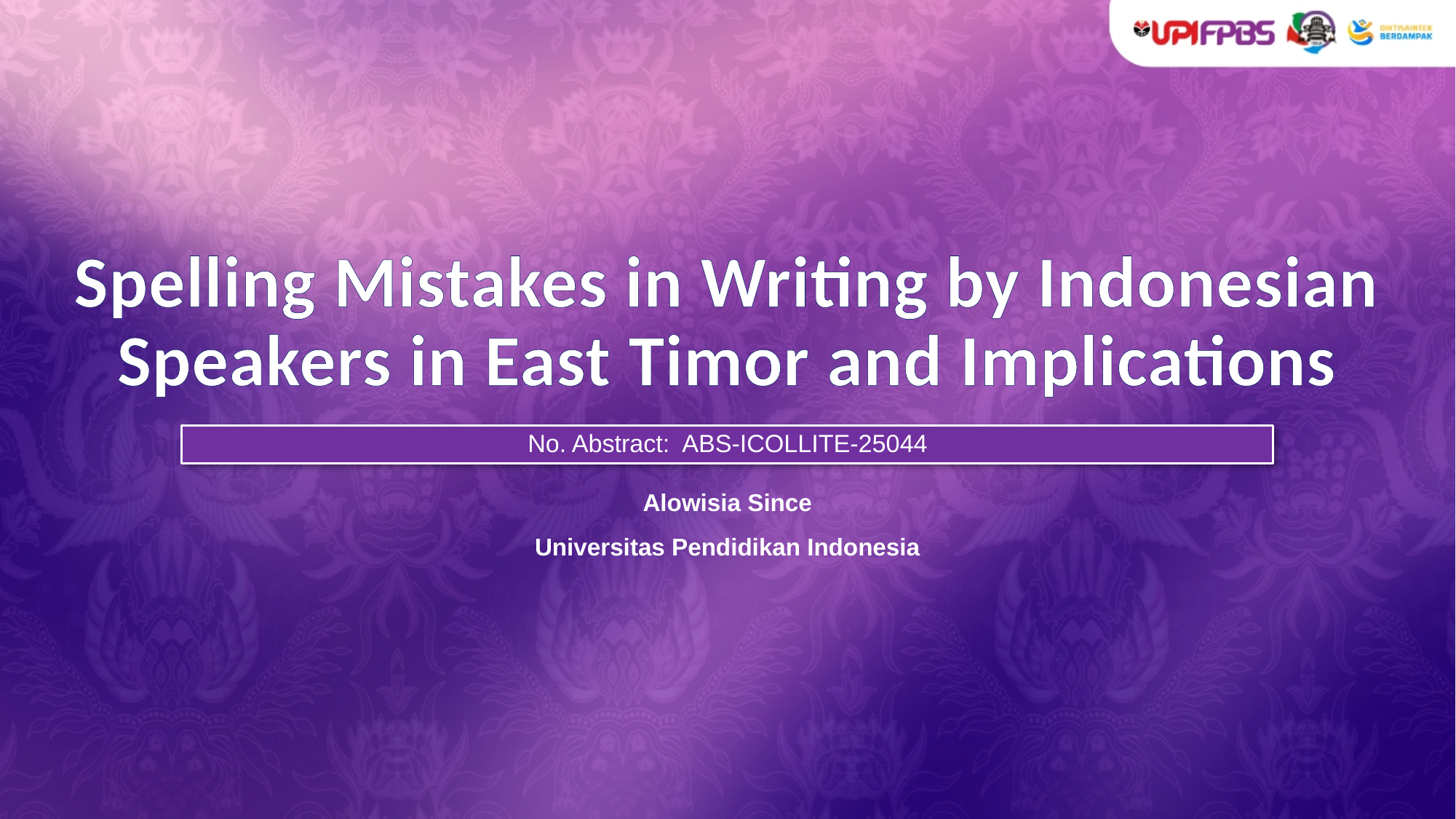

# Spelling Mistakes in Writing by Indonesian Speakers in East Timor and Implications
No. Abstract:  ABS-ICOLLITE-25044
Alowisia Since
Universitas Pendidikan Indonesia